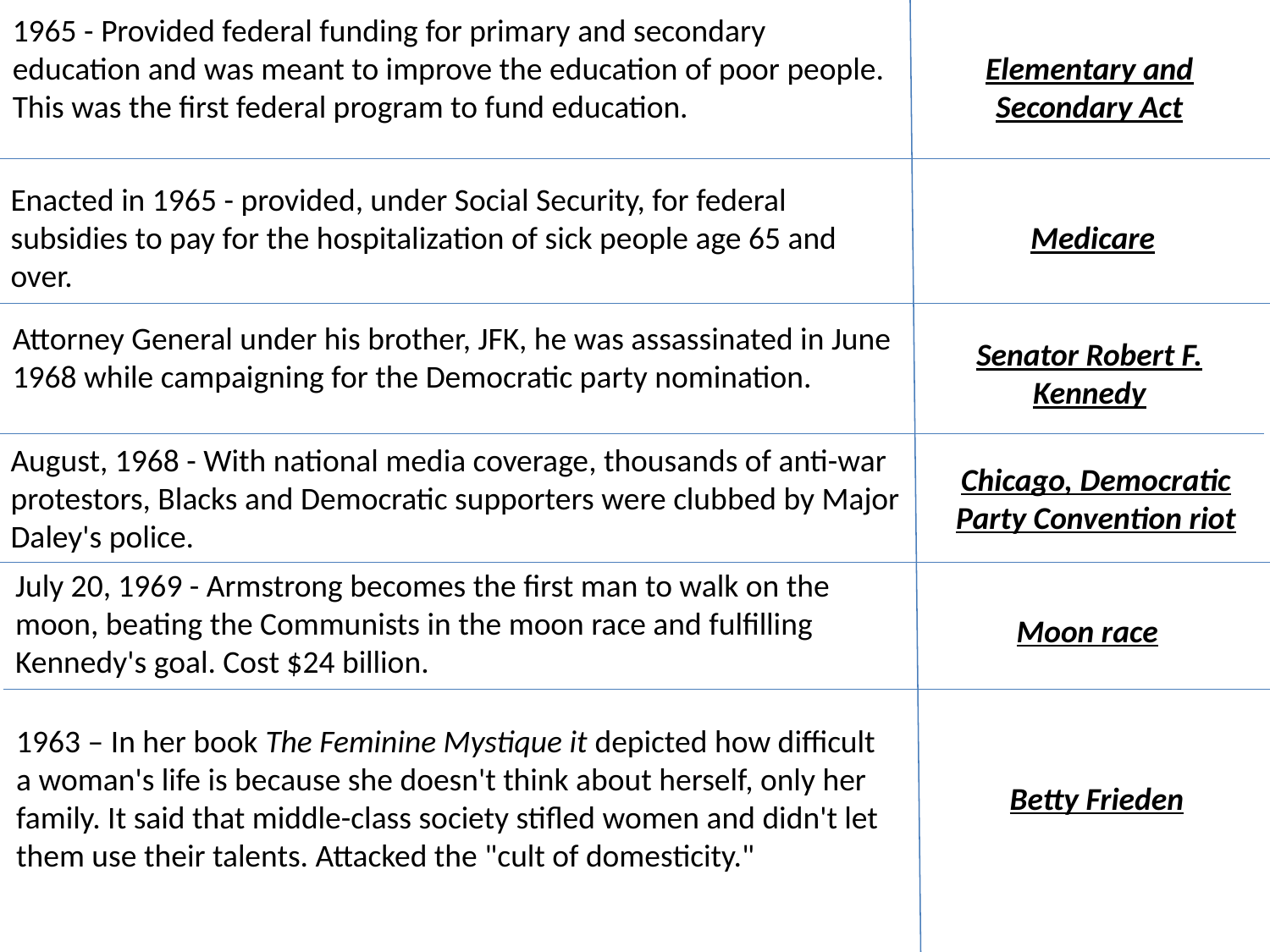

1965 - Provided federal funding for primary and secondary education and was meant to improve the education of poor people. This was the first federal program to fund education.
Elementary and Secondary Act
Enacted in 1965 - provided, under Social Security, for federal subsidies to pay for the hospitalization of sick people age 65 and over.
Medicare
Attorney General under his brother, JFK, he was assassinated in June 1968 while campaigning for the Democratic party nomination.
Senator Robert F. Kennedy
August, 1968 - With national media coverage, thousands of anti-war protestors, Blacks and Democratic supporters were clubbed by Major Daley's police.
Chicago, Democratic Party Convention riot
July 20, 1969 - Armstrong becomes the first man to walk on the moon, beating the Communists in the moon race and fulfilling Kennedy's goal. Cost $24 billion.
Moon race
1963 – In her book The Feminine Mystique it depicted how difficult a woman's life is because she doesn't think about herself, only her family. It said that middle-class society stifled women and didn't let them use their talents. Attacked the "cult of domesticity."
Betty Frieden